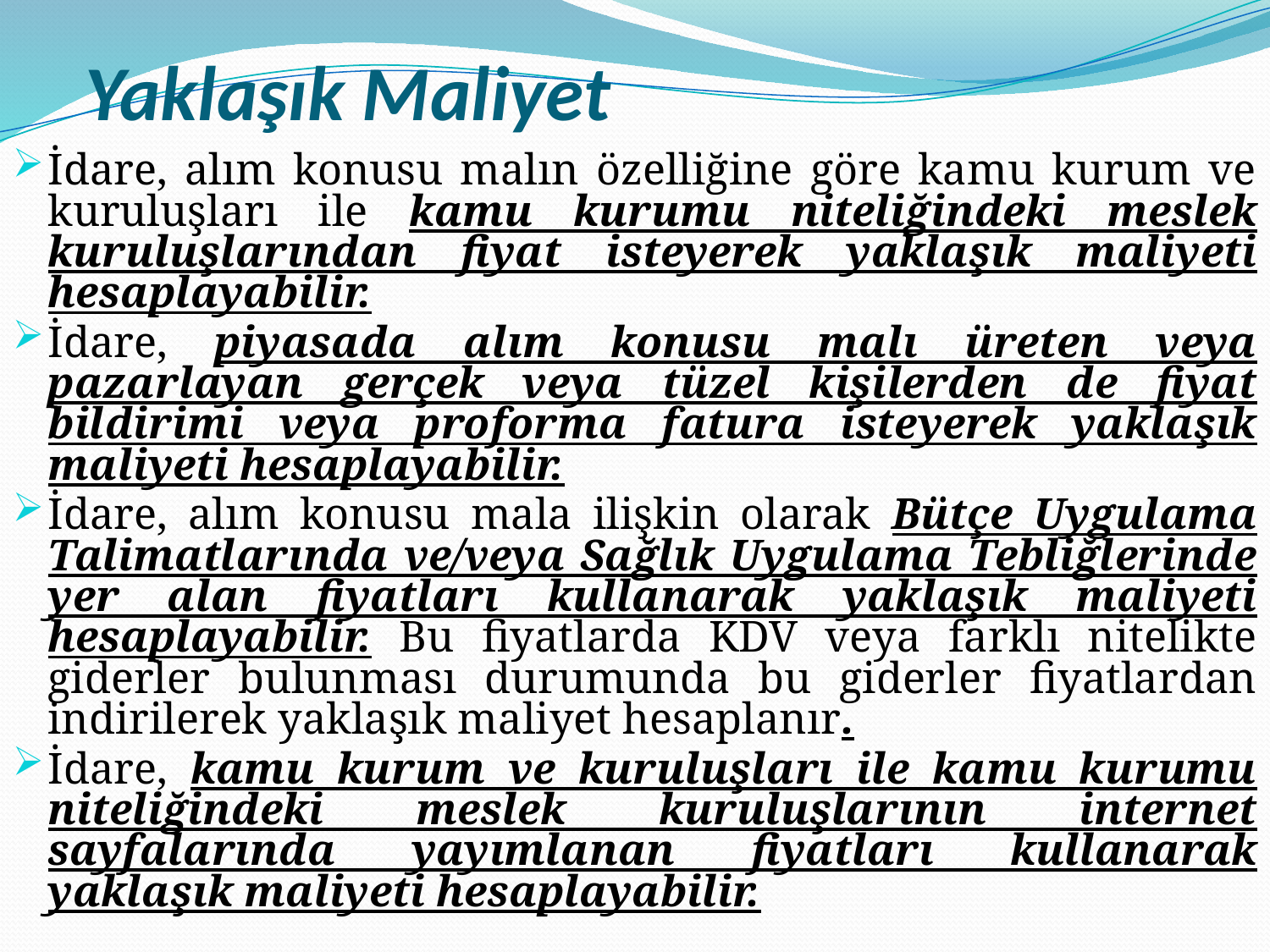

# Yaklaşık Maliyet
İdare, alım konusu malın özelliğine göre kamu kurum ve kuruluşları ile kamu kurumu niteliğindeki meslek kuruluşlarından fiyat isteyerek yaklaşık maliyeti hesaplayabilir.
İdare, piyasada alım konusu malı üreten veya pazarlayan gerçek veya tüzel kişilerden de fiyat bildirimi veya proforma fatura isteyerek yaklaşık maliyeti hesaplayabilir.
İdare, alım konusu mala ilişkin olarak Bütçe Uygulama Talimatlarında ve/veya Sağlık Uygulama Tebliğlerinde yer alan fiyatları kullanarak yaklaşık maliyeti hesaplayabilir. Bu fiyatlarda KDV veya farklı nitelikte giderler bulunması durumunda bu giderler fiyatlardan indirilerek yaklaşık maliyet hesaplanır.
İdare, kamu kurum ve kuruluşları ile kamu kurumu niteliğindeki meslek kuruluşlarının internet sayfalarında yayımlanan fiyatları kullanarak yaklaşık maliyeti hesaplayabilir.